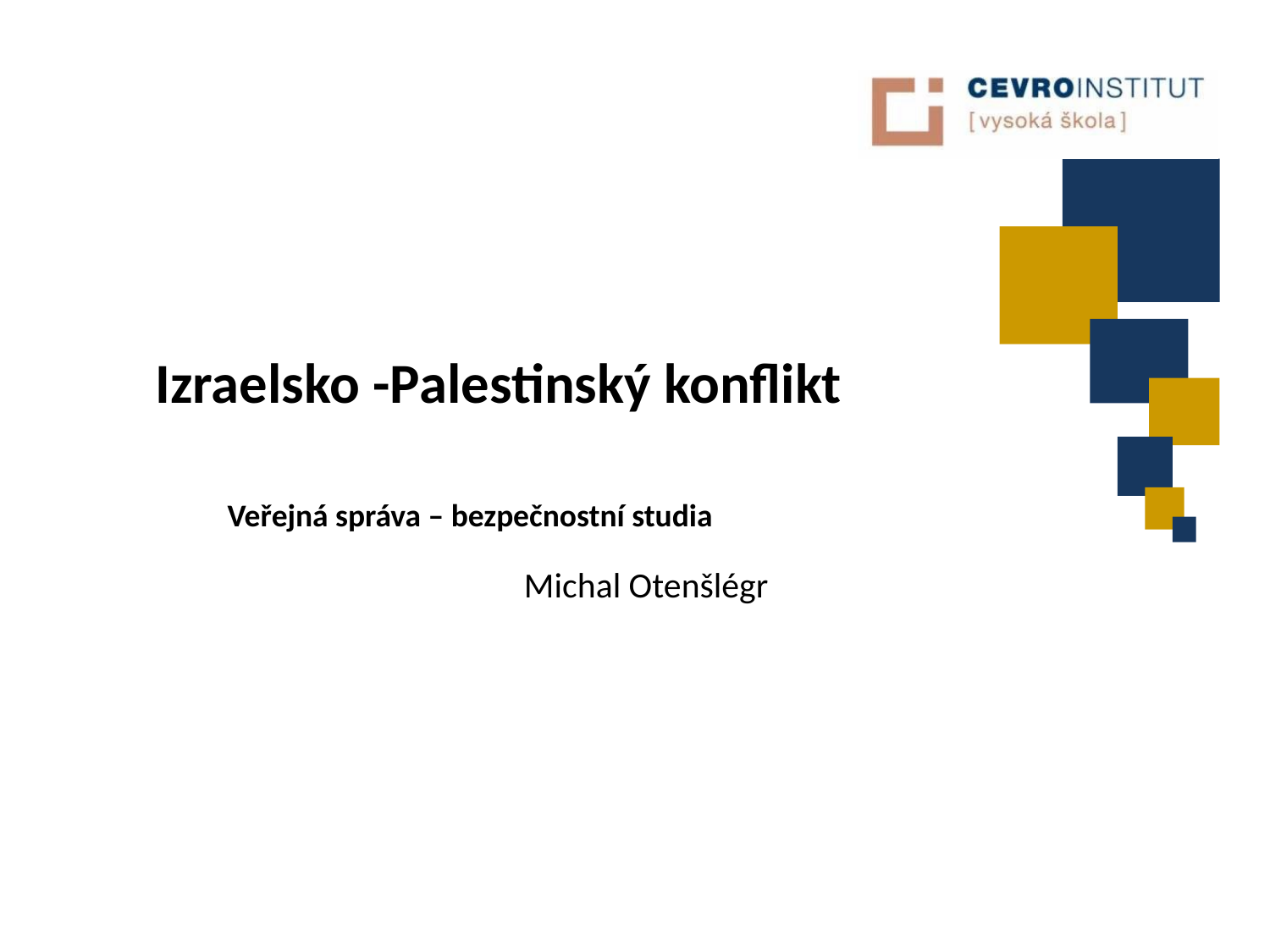

# Izraelsko -Palestinský konflikt
Veřejná správa – bezpečnostní studia
Michal Otenšlégr